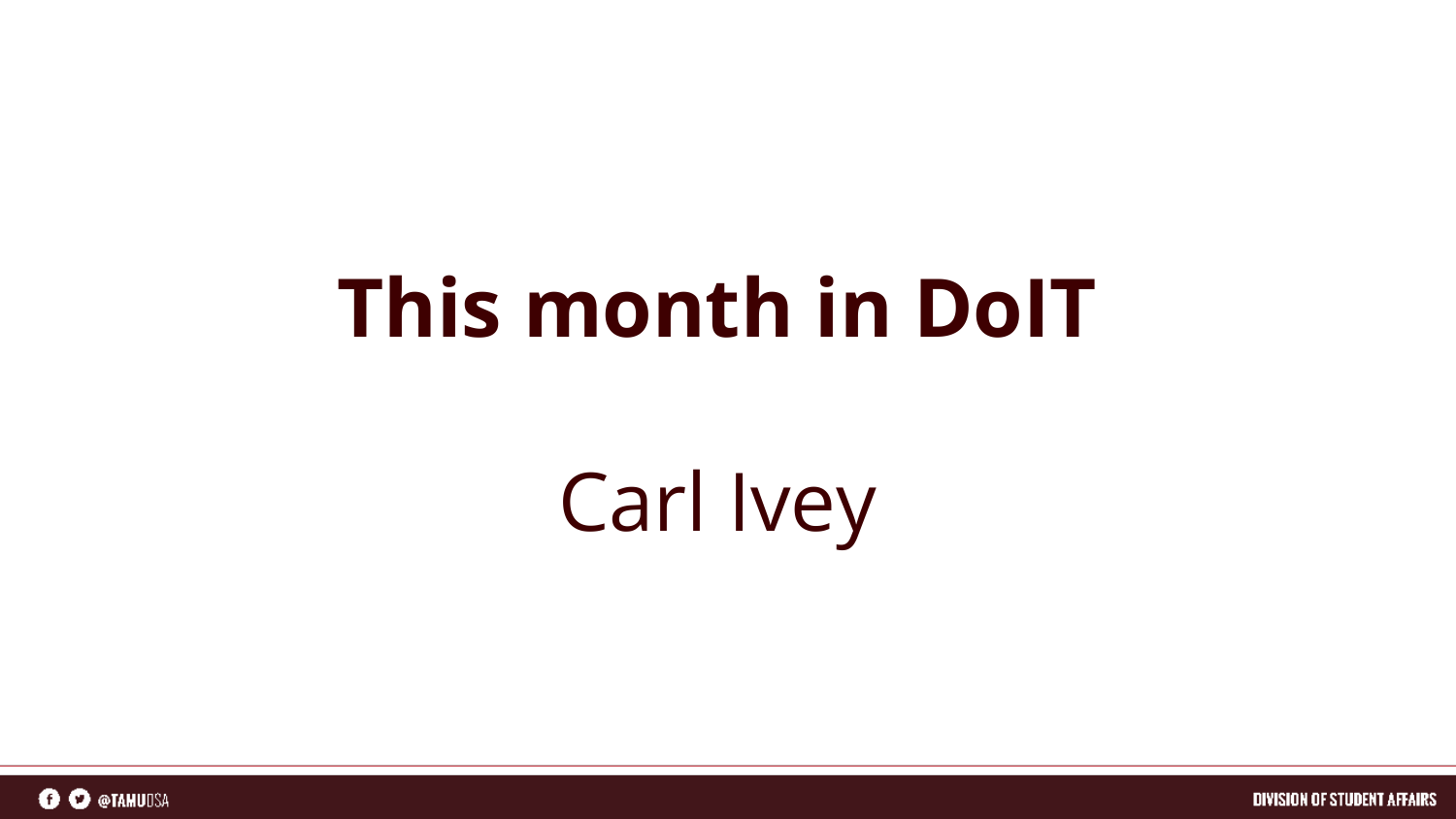

# This month in DoIT

Carl Ivey